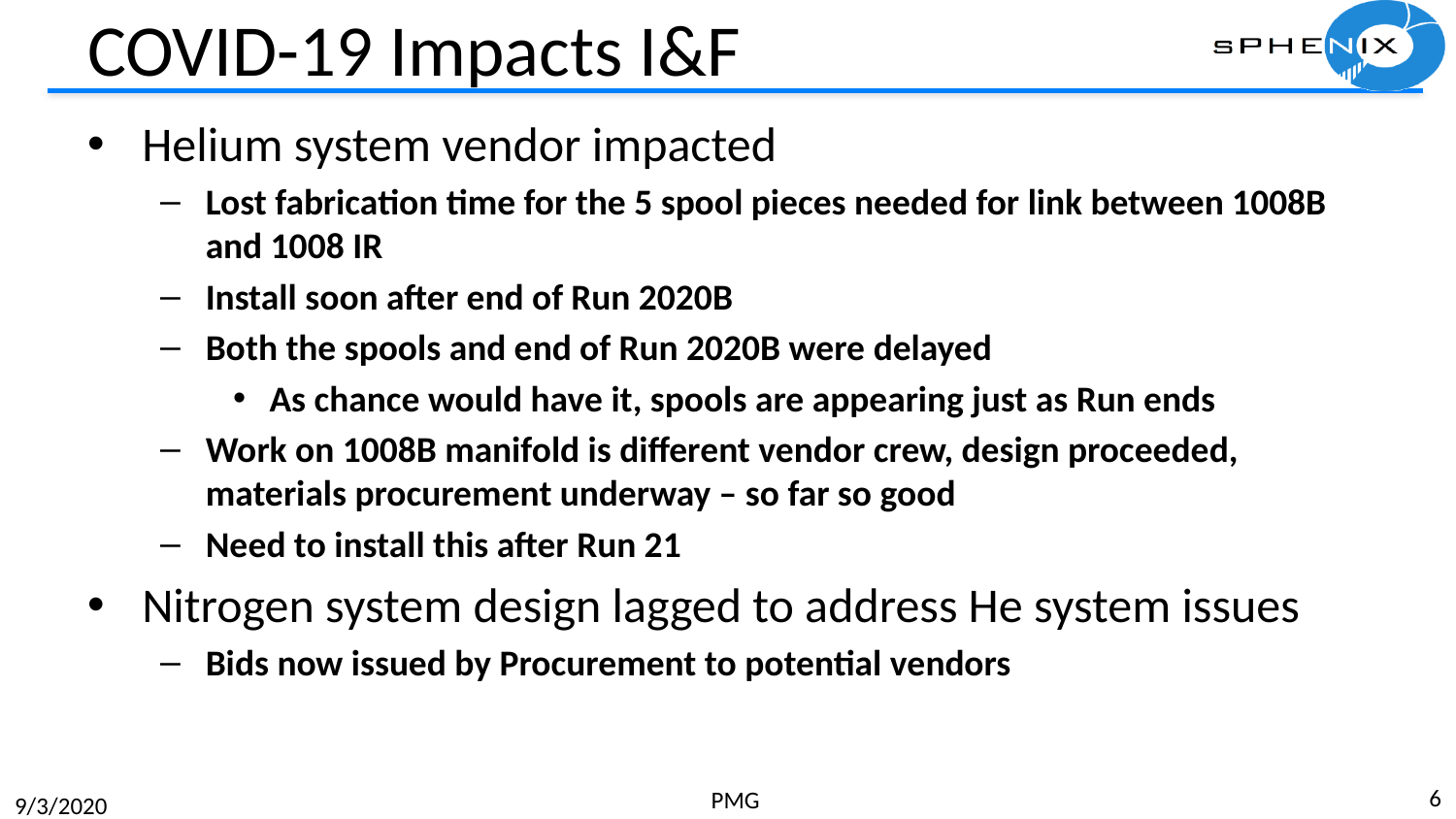

# COVID-19 Impacts I&F
Helium system vendor impacted
Lost fabrication time for the 5 spool pieces needed for link between 1008B and 1008 IR
Install soon after end of Run 2020B
Both the spools and end of Run 2020B were delayed
As chance would have it, spools are appearing just as Run ends
Work on 1008B manifold is different vendor crew, design proceeded, materials procurement underway – so far so good
Need to install this after Run 21
Nitrogen system design lagged to address He system issues
Bids now issued by Procurement to potential vendors

6
PMG
9/3/2020